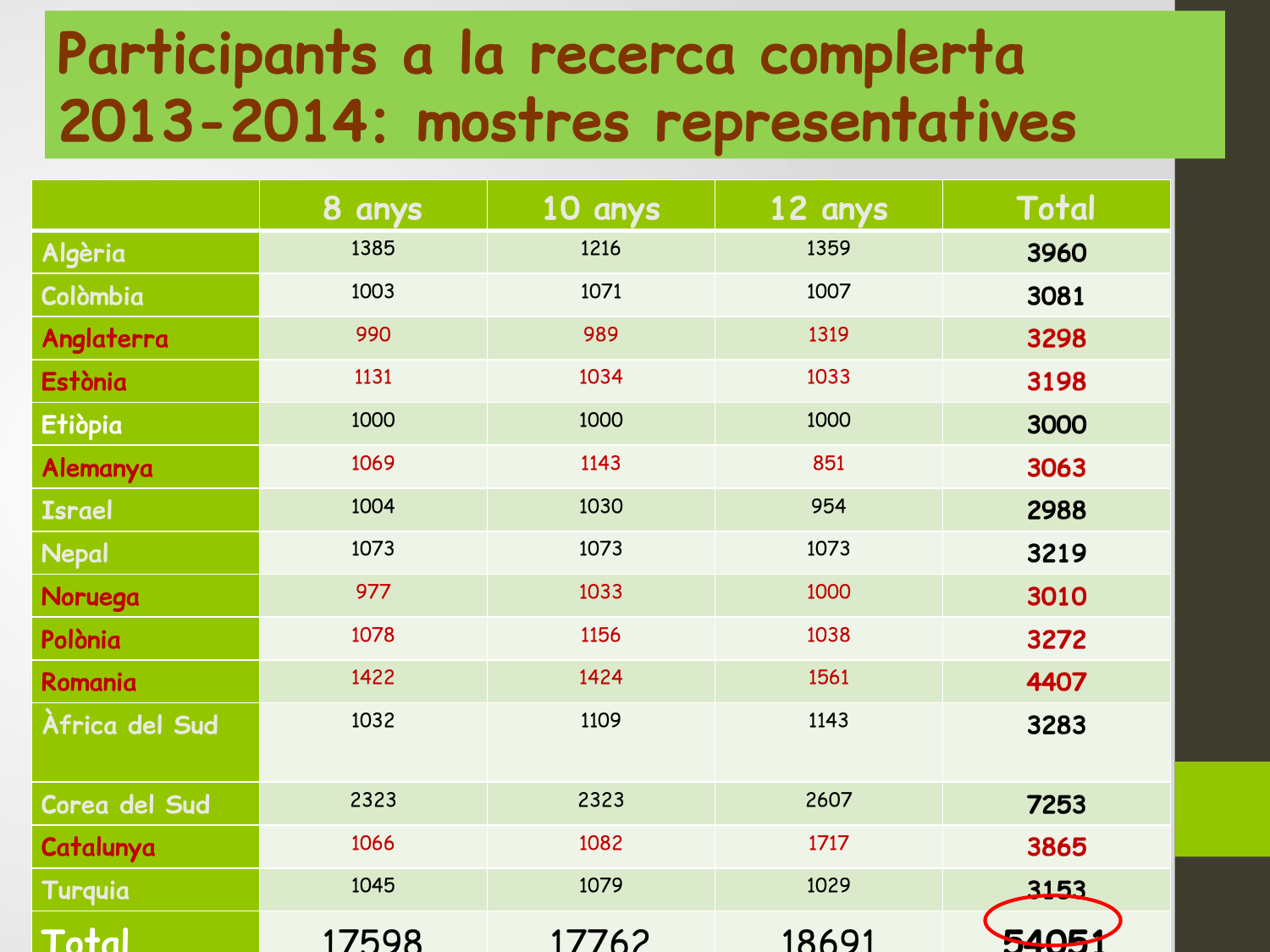

Participants a la recerca complerta 2013-2014: mostres representatives
|  | 8 anys | 10 anys | 12 anys | Total |
| --- | --- | --- | --- | --- |
| Algèria | 1385 | 1216 | 1359 | 3960 |
| Colòmbia | 1003 | 1071 | 1007 | 3081 |
| Anglaterra | 990 | 989 | 1319 | 3298 |
| Estònia | 1131 | 1034 | 1033 | 3198 |
| Etiòpia | 1000 | 1000 | 1000 | 3000 |
| Alemanya | 1069 | 1143 | 851 | 3063 |
| Israel | 1004 | 1030 | 954 | 2988 |
| Nepal | 1073 | 1073 | 1073 | 3219 |
| Noruega | 977 | 1033 | 1000 | 3010 |
| Polònia | 1078 | 1156 | 1038 | 3272 |
| Romania | 1422 | 1424 | 1561 | 4407 |
| Àfrica del Sud | 1032 | 1109 | 1143 | 3283 |
| Corea del Sud | 2323 | 2323 | 2607 | 7253 |
| Catalunya | 1066 | 1082 | 1717 | 3865 |
| Turquia | 1045 | 1079 | 1029 | 3153 |
| Total | 17598 | 17762 | 18691 | 54051 |